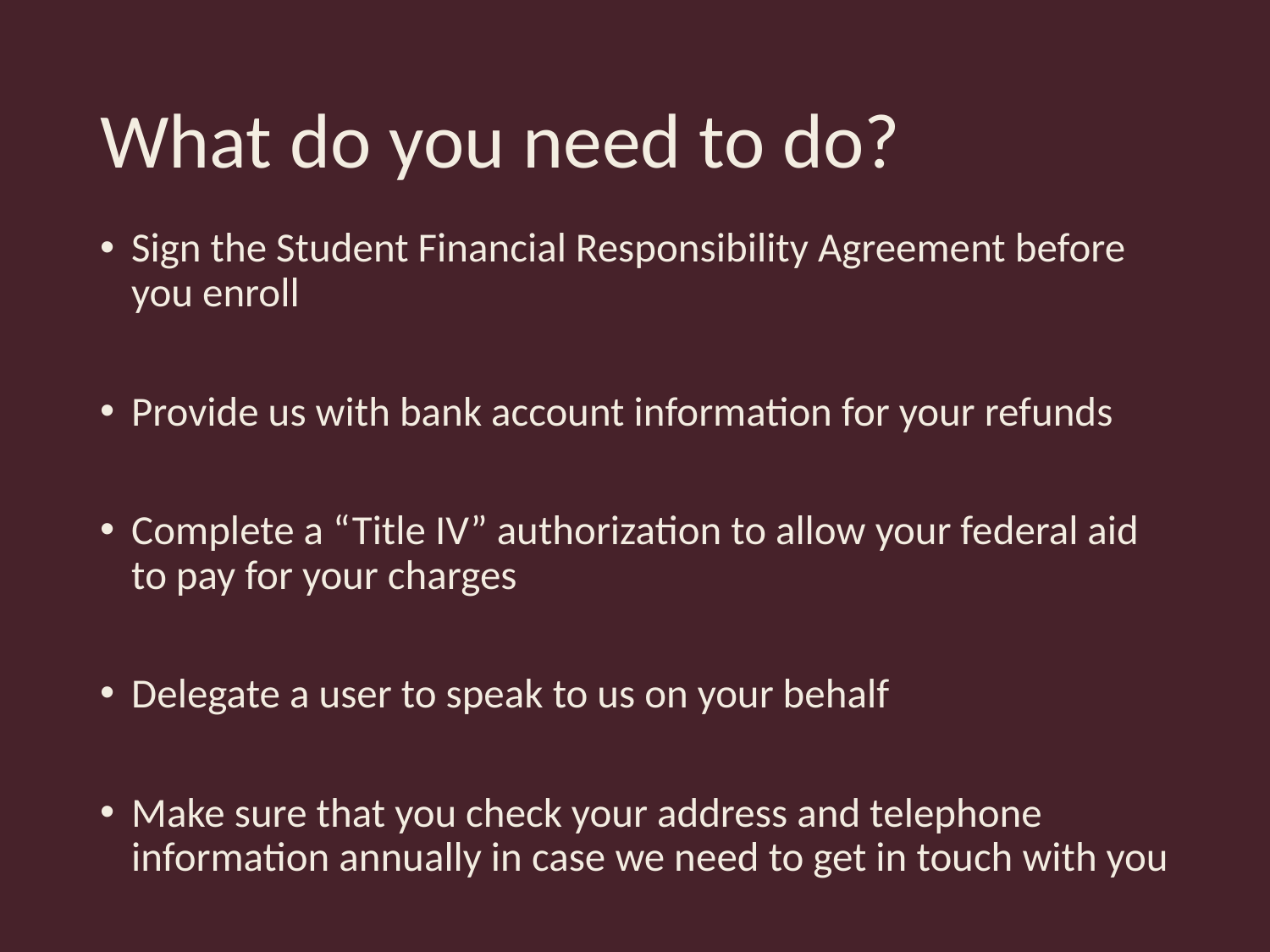

# What do you need to do?
Sign the Student Financial Responsibility Agreement before you enroll

Provide us with bank account information for your refunds

Complete a “Title IV” authorization to allow your federal aid to pay for your charges

Delegate a user to speak to us on your behalf

Make sure that you check your address and telephone information annually in case we need to get in touch with you